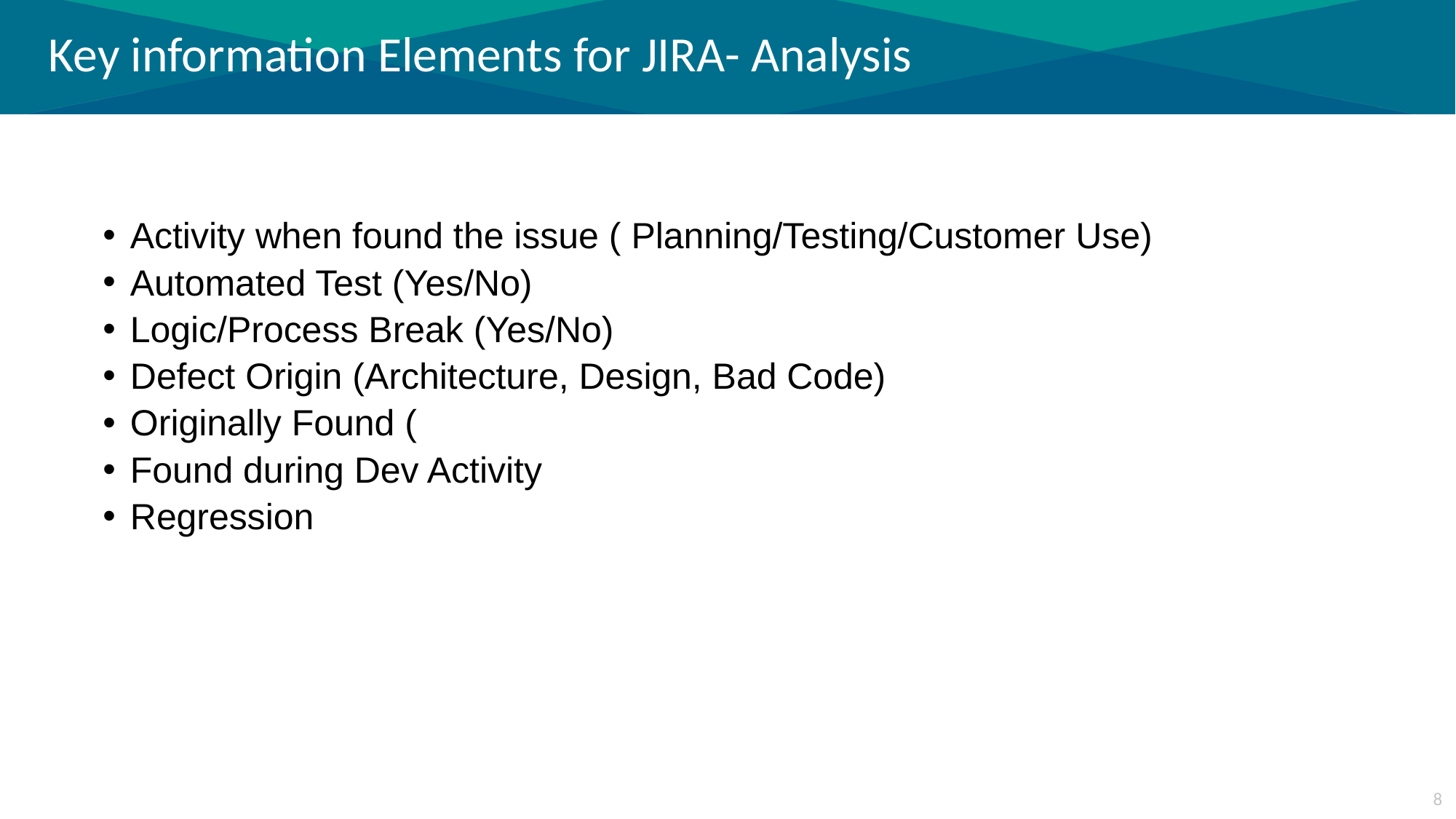

# Key information Elements for JIRA- Analysis

Activity when found the issue ( Planning/Testing/Customer Use)
Automated Test (Yes/No)
Logic/Process Break (Yes/No)
Defect Origin (Architecture, Design, Bad Code)
Originally Found (
Found during Dev Activity
Regression

8